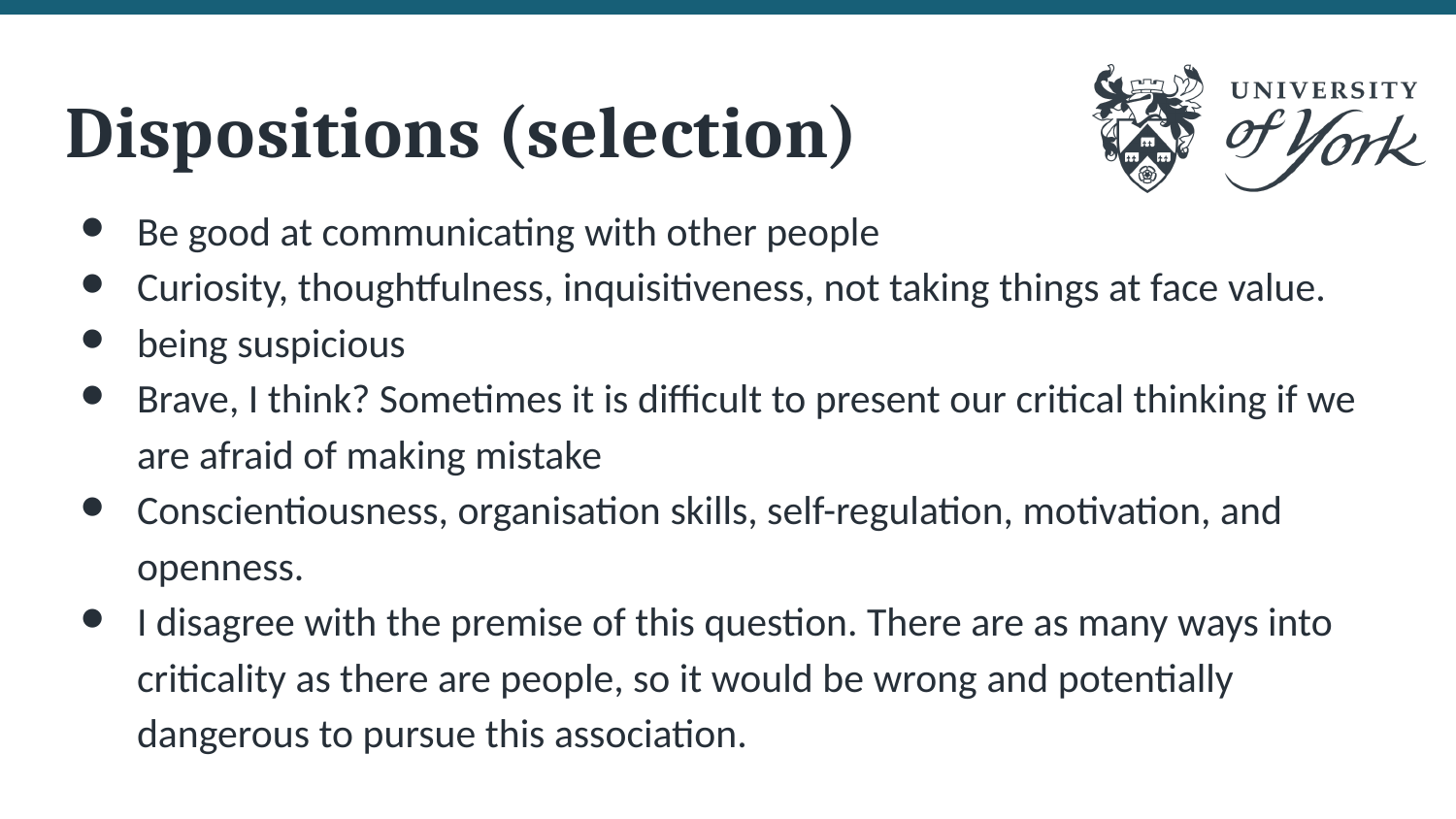

# Dispositions (selection)
Be good at communicating with other people
Curiosity, thoughtfulness, inquisitiveness, not taking things at face value.
being suspicious
Brave, I think? Sometimes it is difficult to present our critical thinking if we are afraid of making mistake
Conscientiousness, organisation skills, self-regulation, motivation, and openness.
I disagree with the premise of this question. There are as many ways into criticality as there are people, so it would be wrong and potentially dangerous to pursue this association.